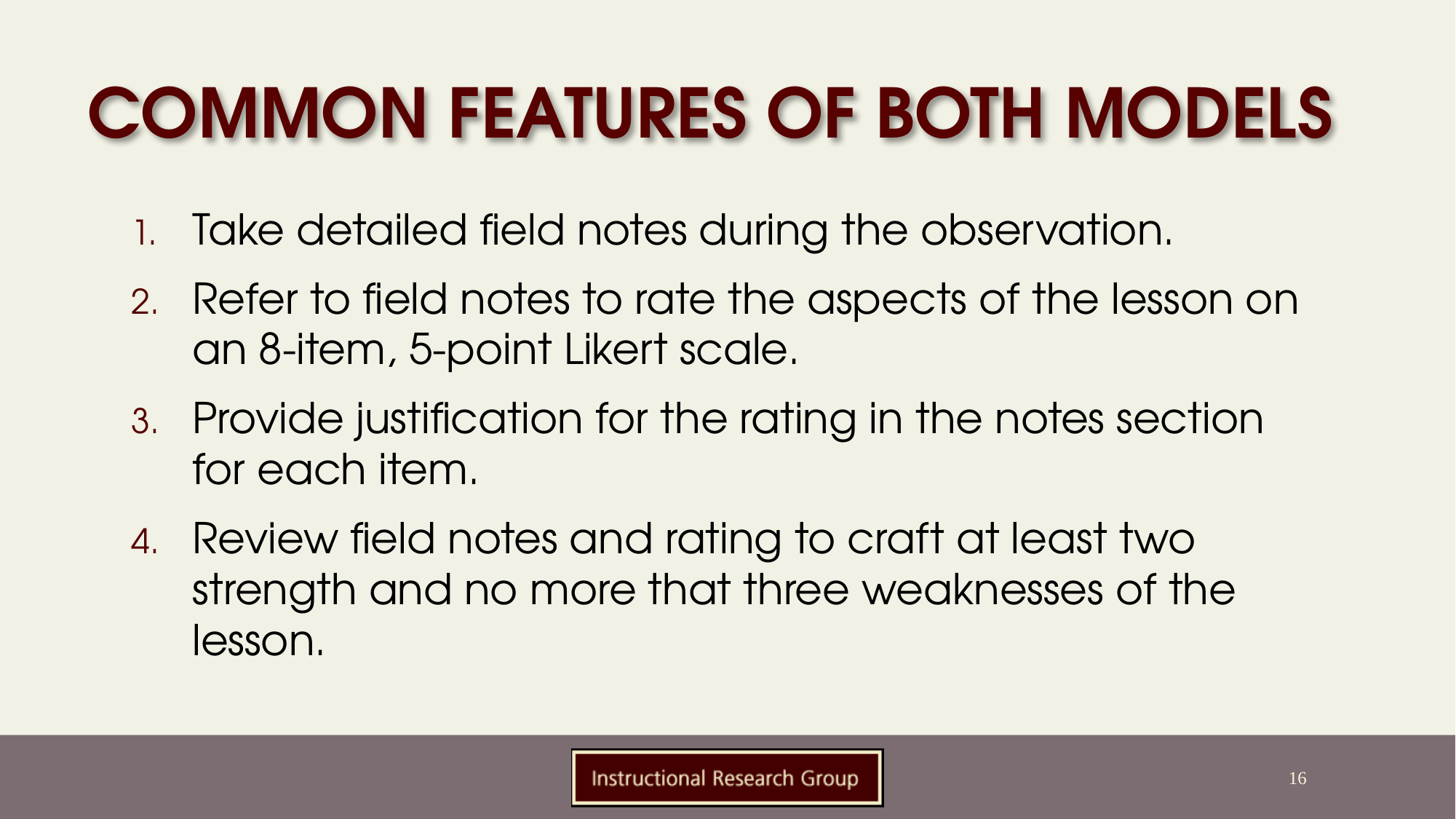

# Common Features of Both Models
Take detailed field notes during the observation.
Refer to field notes to rate the aspects of the lesson on an 8-item, 5-point Likert scale.
Provide justification for the rating in the notes section for each item.
Review field notes and rating to craft at least two strength and no more that three weaknesses of the lesson.
16